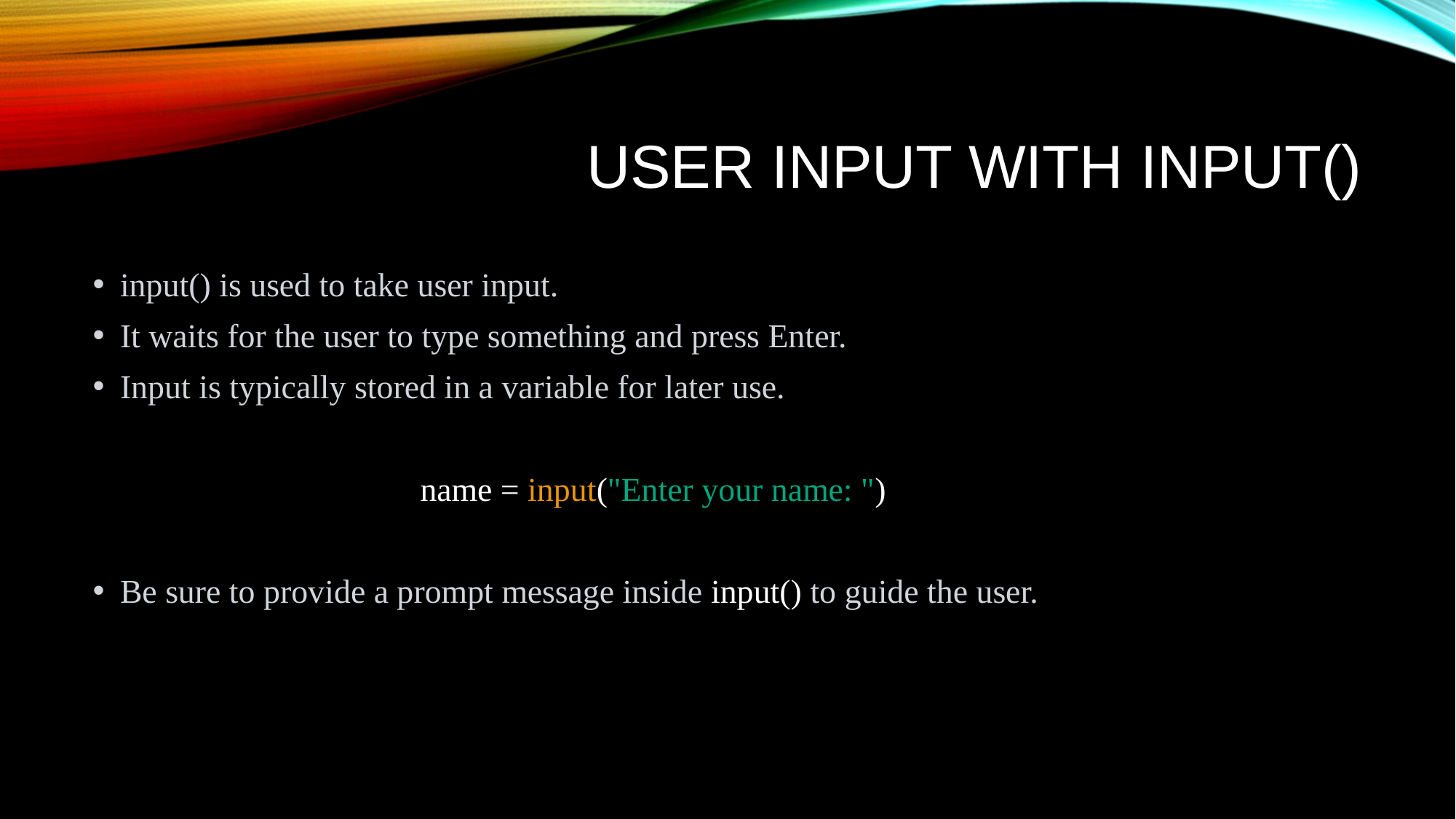

# User Input with input()
input() is used to take user input.
It waits for the user to type something and press Enter.
Input is typically stored in a variable for later use.

			name = input("Enter your name: ")

Be sure to provide a prompt message inside input() to guide the user.